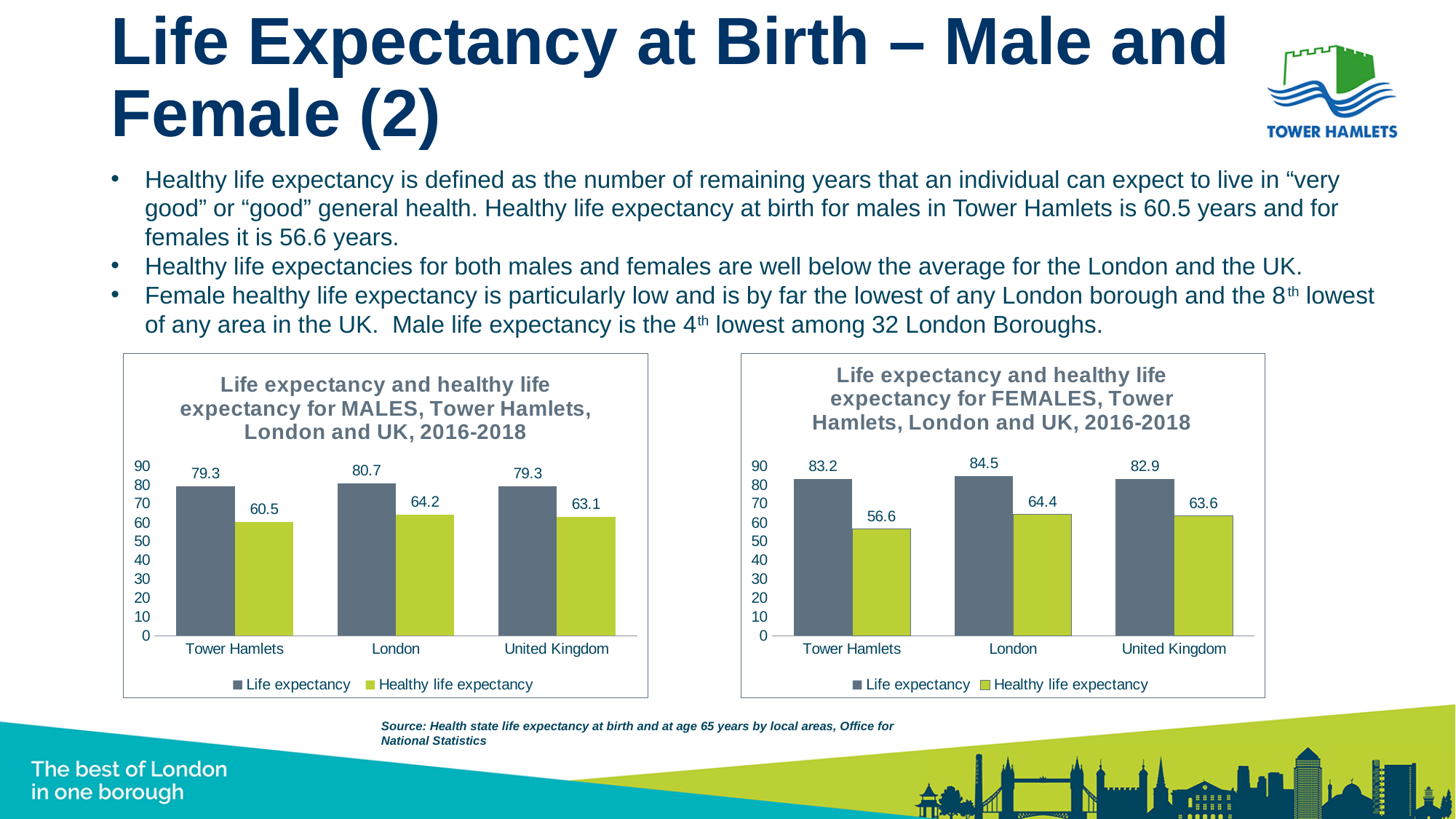

# Life Expectancy at Birth – Male and Female (2)
Healthy life expectancy is defined as the number of remaining years that an individual can expect to live in “very good” or “good” general health. Healthy life expectancy at birth for males in Tower Hamlets is 60.5 years and for females it is 56.6 years.
Healthy life expectancies for both males and females are well below the average for the London and the UK.
Female healthy life expectancy is particularly low and is by far the lowest of any London borough and the 8th lowest of any area in the UK.  Male life expectancy is the 4th lowest among 32 London Boroughs.

### Chart: Life expectancy and healthy life expectancy for MALES, Tower Hamlets, London and UK, 2016-2018

| Category | Life expectancy  | Healthy life expectancy  |
|---|---|---|
| Tower Hamlets | 79.3 | 60.5 |
| London | 80.7 | 64.2 |
| United Kingdom | 79.3 | 63.1 |

### Chart: Life expectancy and healthy life expectancy for FEMALES, Tower Hamlets, London and UK, 2016-2018

| Category | Life expectancy | Healthy life expectancy  |
|---|---|---|
| Tower Hamlets | 83.2 | 56.6 |
| London | 84.5 | 64.4 |
| United Kingdom | 82.9 | 63.6 |
Source: Health state life expectancy at birth and at age 65 years by local areas, Office for National Statistics